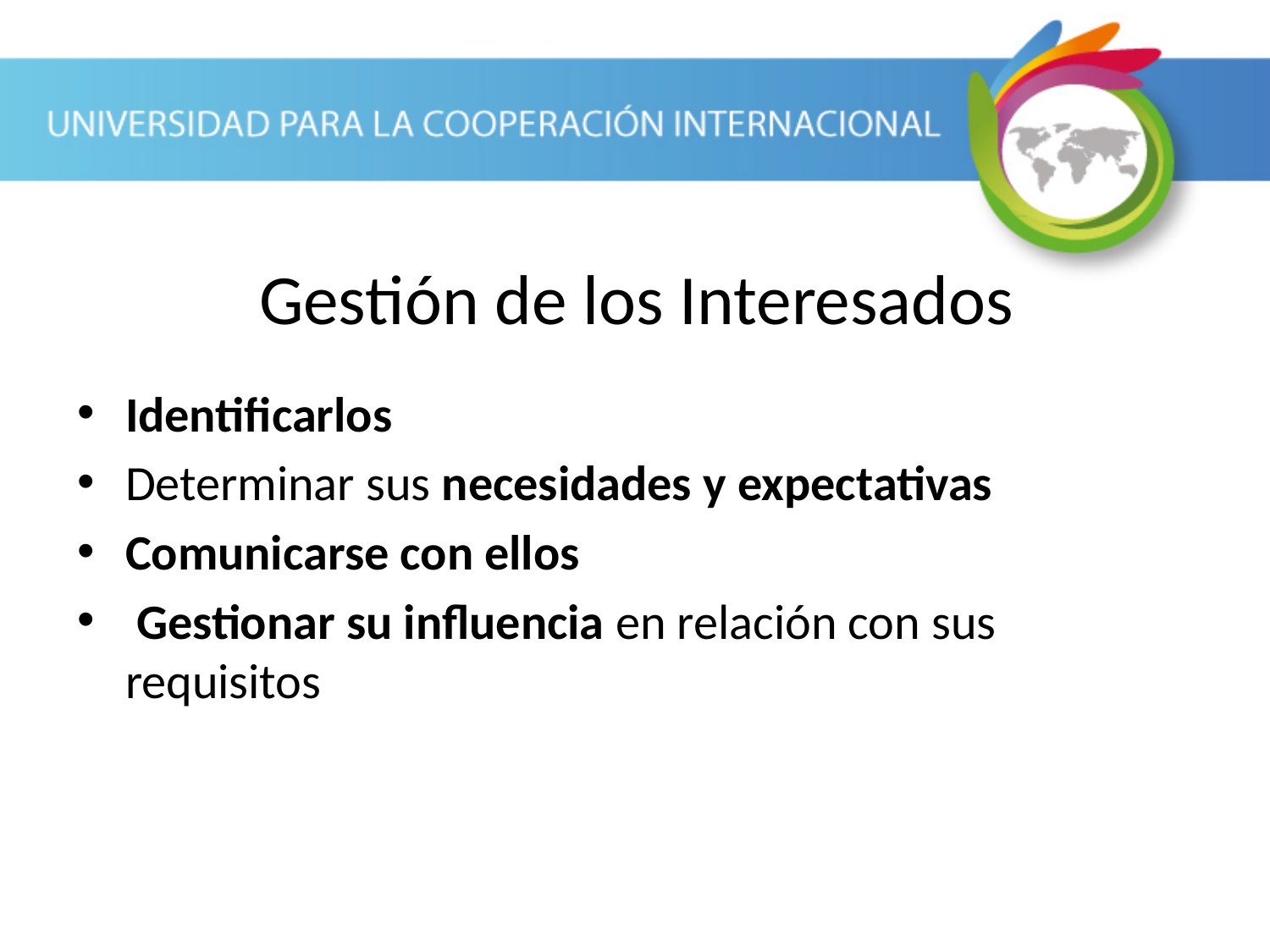

# Gestión de los Interesados
Identificarlos
Determinar sus necesidades y expectativas
Comunicarse con ellos
 Gestionar su influencia en relación con sus requisitos